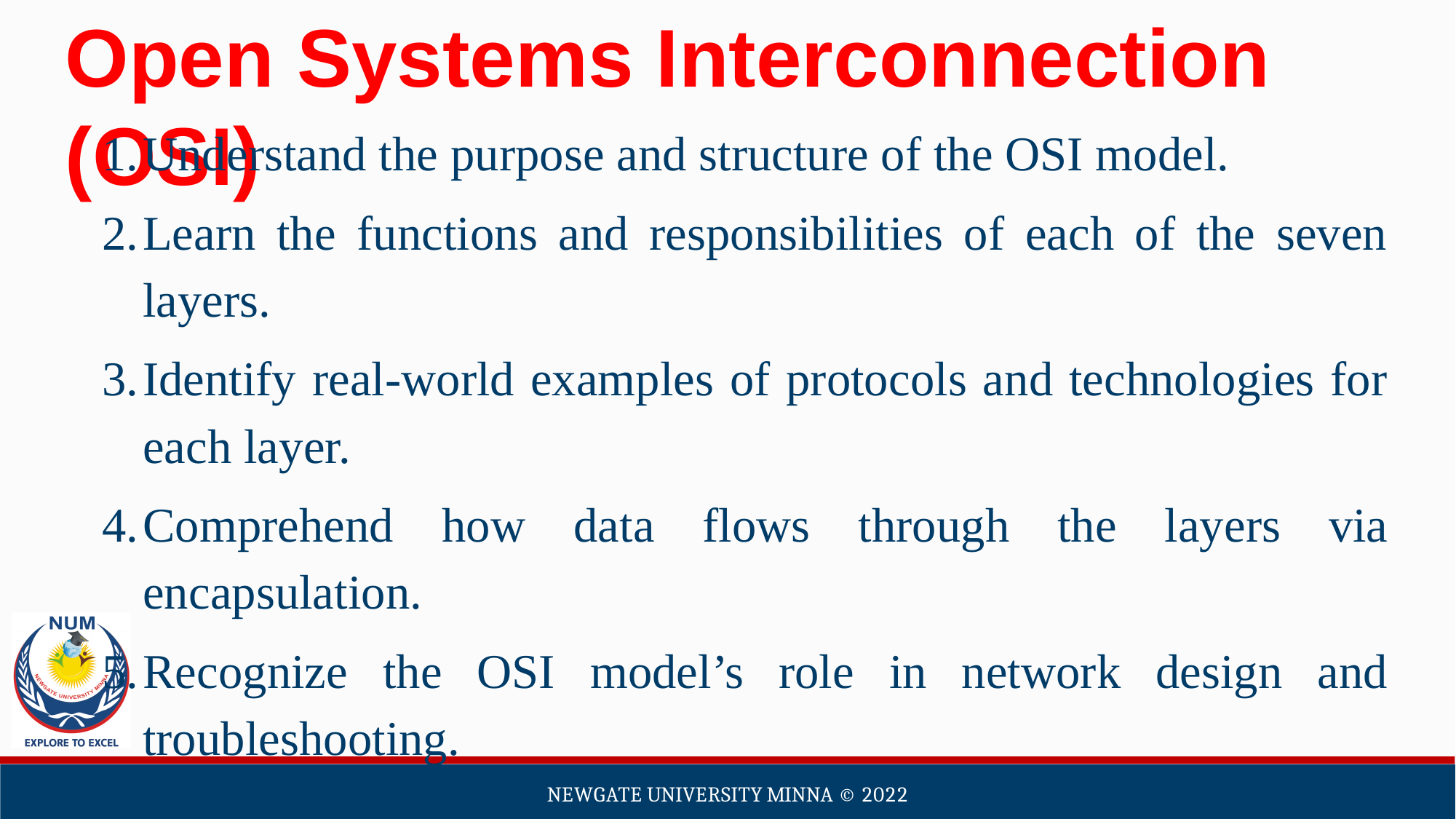

Open Systems Interconnection (OSI)
Understand the purpose and structure of the OSI model.
Learn the functions and responsibilities of each of the seven layers.
Identify real-world examples of protocols and technologies for each layer.
Comprehend how data flows through the layers via encapsulation.
Recognize the OSI model’s role in network design and troubleshooting.
Newgate university minna ©️ 2022